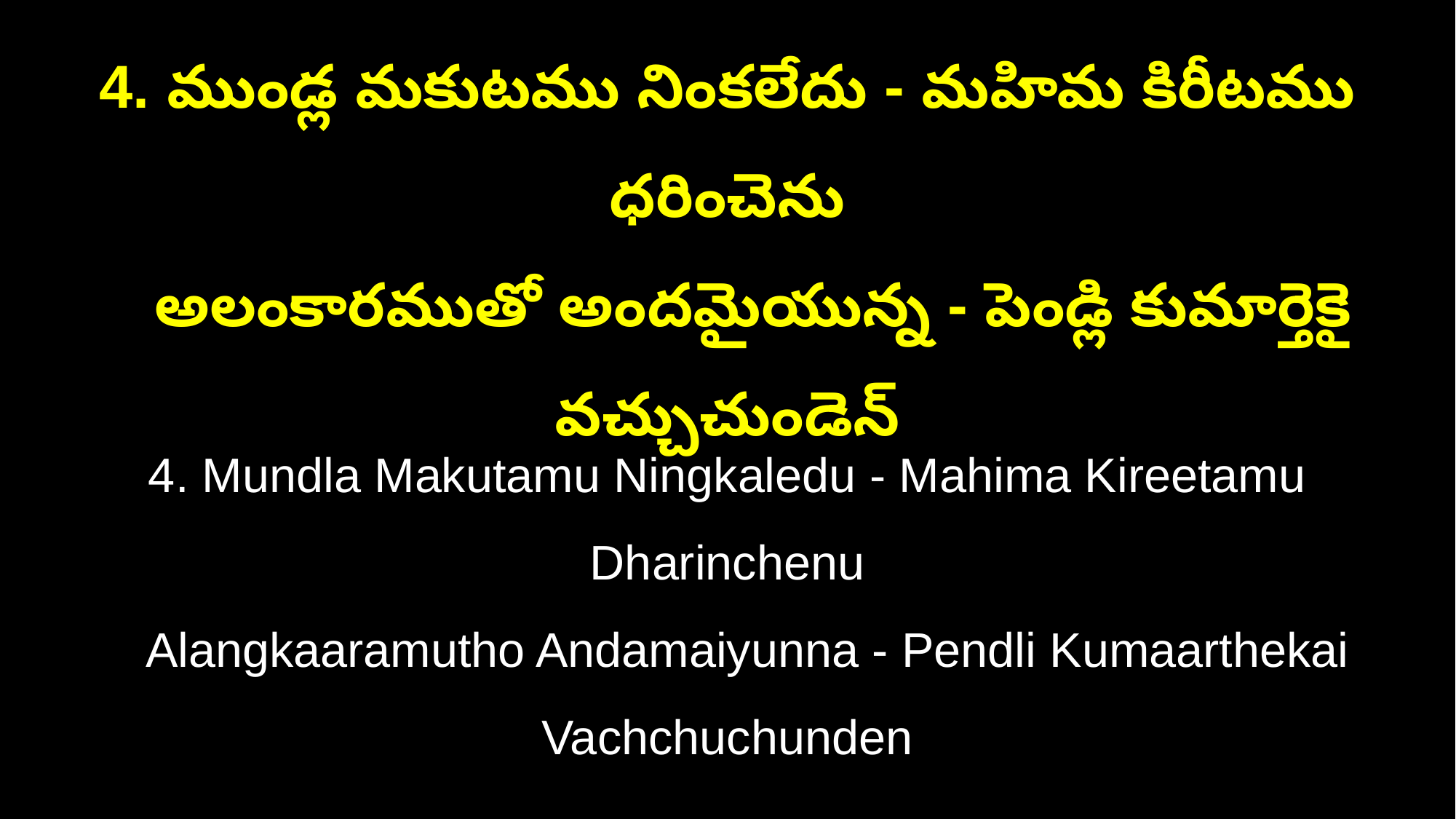

4. ముండ్ల మకుటము నింకలేదు - మహిమ కిరీటము ధరించెను
   అలంకారముతో అందమైయున్న - పెండ్లి కుమార్తెకై వచ్చుచుండెన్
4. Mundla Makutamu Ningkaledu - Mahima Kireetamu Dharinchenu
   Alangkaaramutho Andamaiyunna - Pendli Kumaarthekai Vachchuchunden